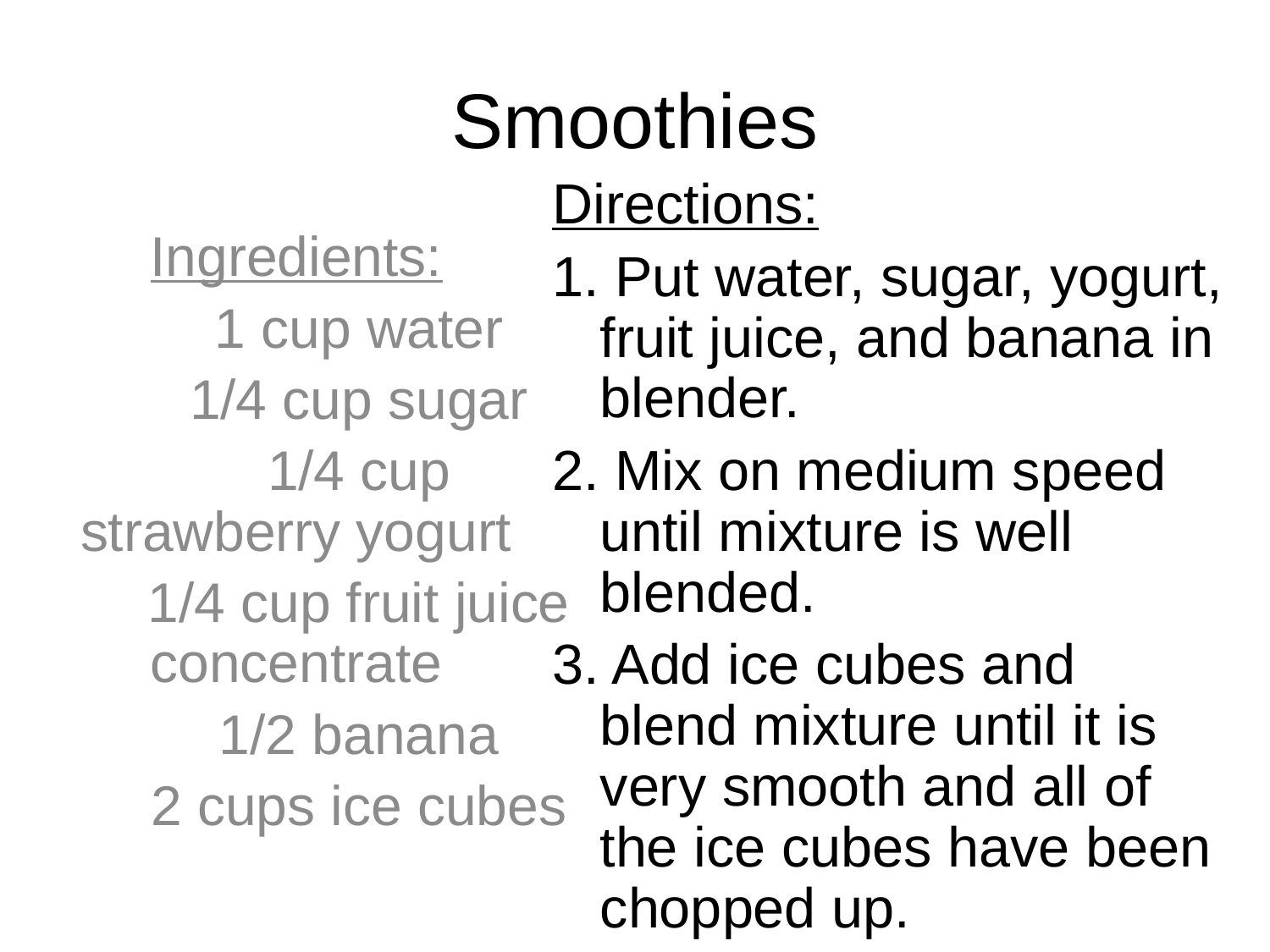

Smoothies
Directions:
1. Put water, sugar, yogurt, fruit juice, and banana in blender.
2. Mix on medium speed until mixture is well blended.
3. Add ice cubes and blend mixture until it is very smooth and all of the ice cubes have been chopped up.
4. Pour into cups and serve.
Ingredients:
	1 cup water
	1/4 cup sugar
	1/4 cup strawberry yogurt
	1/4 cup fruit juice concentrate
	1/2 banana
	2 cups ice cubes